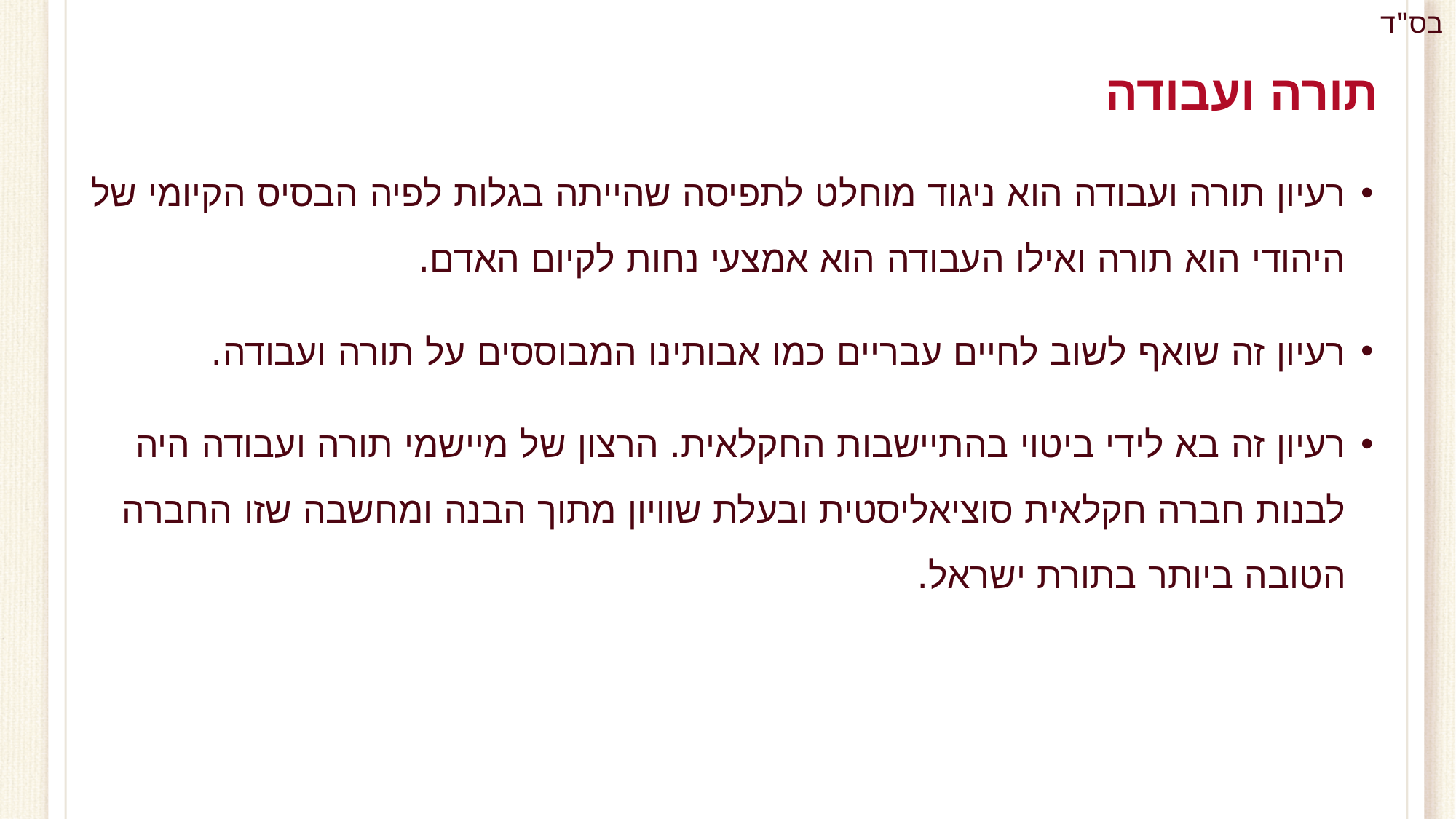

# תורה ועבודה
רעיון תורה ועבודה הוא ניגוד מוחלט לתפיסה שהייתה בגלות לפיה הבסיס הקיומי של היהודי הוא תורה ואילו העבודה הוא אמצעי נחות לקיום האדם.
רעיון זה שואף לשוב לחיים עבריים כמו אבותינו המבוססים על תורה ועבודה.
רעיון זה בא לידי ביטוי בהתיישבות החקלאית. הרצון של מיישמי תורה ועבודה היה לבנות חברה חקלאית סוציאליסטית ובעלת שוויון מתוך הבנה ומחשבה שזו החברה הטובה ביותר בתורת ישראל.